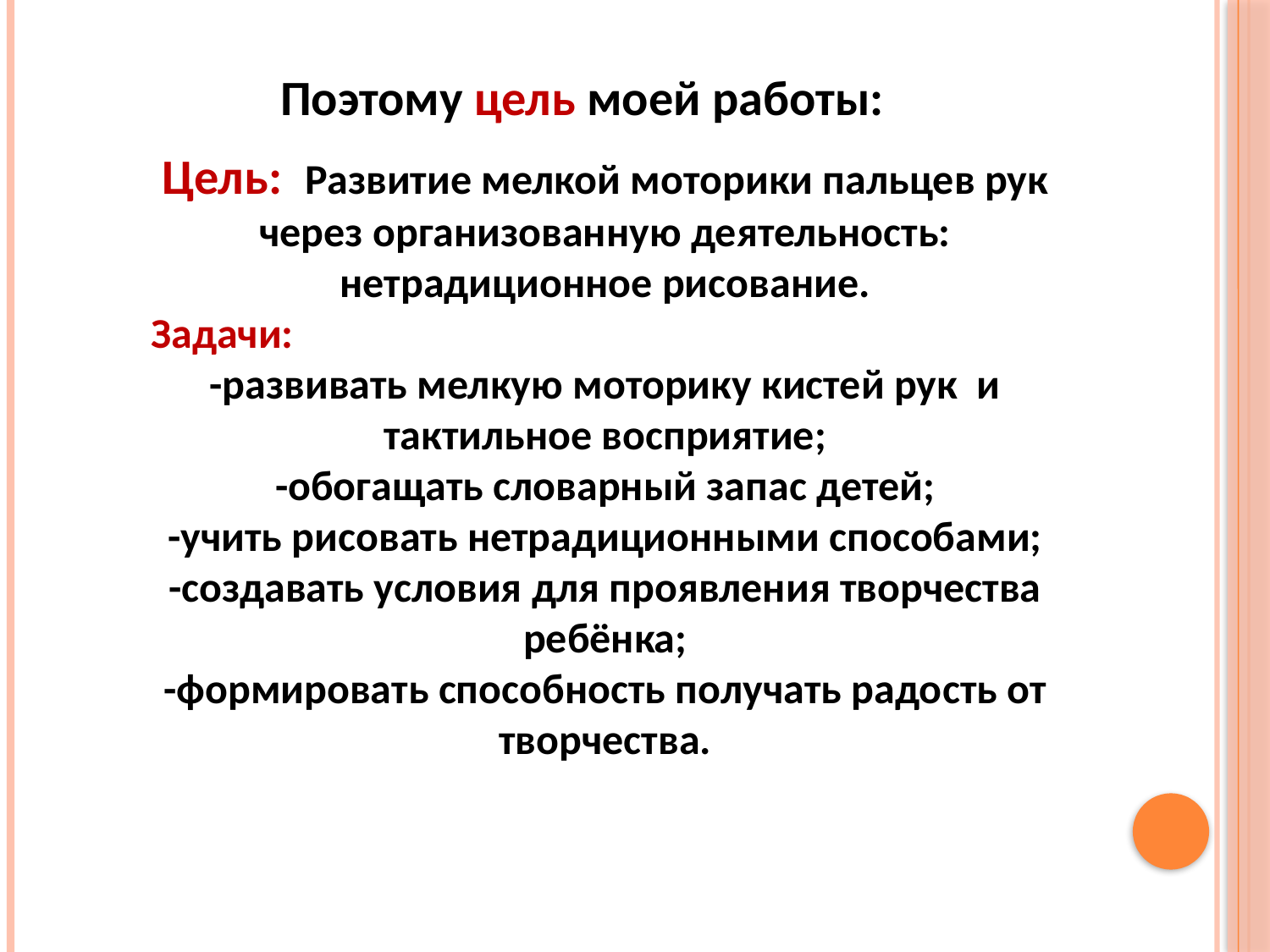

Поэтому цель моей работы:

Цель:  Развитие мелкой моторики пальцев рук через организованную деятельность: нетрадиционное рисование.
 Задачи:
-развивать мелкую моторику кистей рук  и тактильное восприятие;
-обогащать словарный запас детей;
-учить рисовать нетрадиционными способами;
-создавать условия для проявления творчества ребёнка;
-формировать способность получать радость от творчества.